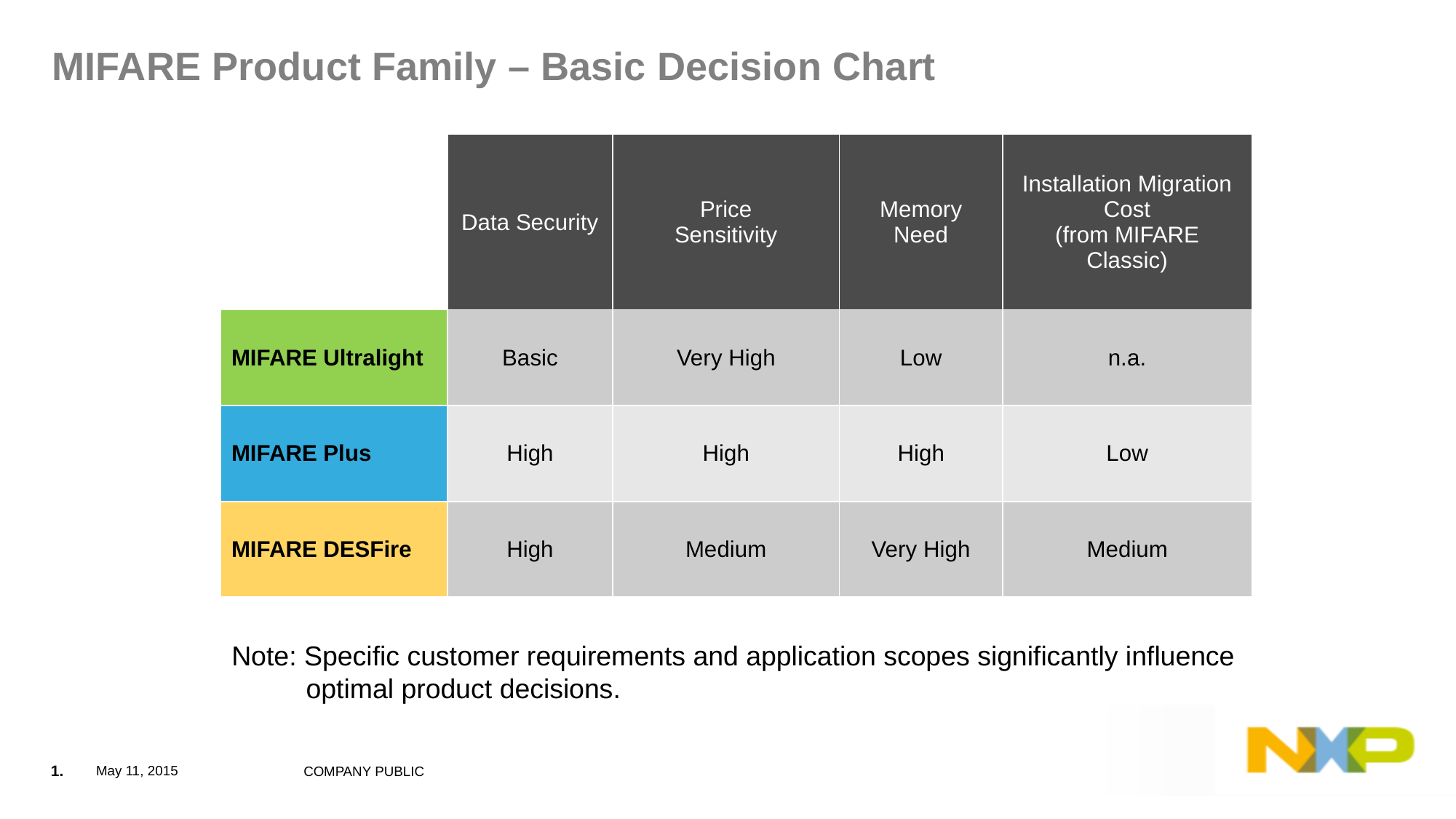

# MIFARE Product Family – Basic Decision Chart
|  | Data Security | Price Sensitivity | Memory Need | Installation Migration Cost (from MIFARE Classic) |
| --- | --- | --- | --- | --- |
| MIFARE Ultralight | Basic | Very High | Low | n.a. |
| MIFARE Plus | High | High | High | Low |
| MIFARE DESFire | High | Medium | Very High | Medium |
Note: Specific customer requirements and application scopes significantly influence optimal product decisions.
1.
May 11, 2015
COMPANY PUBLIC